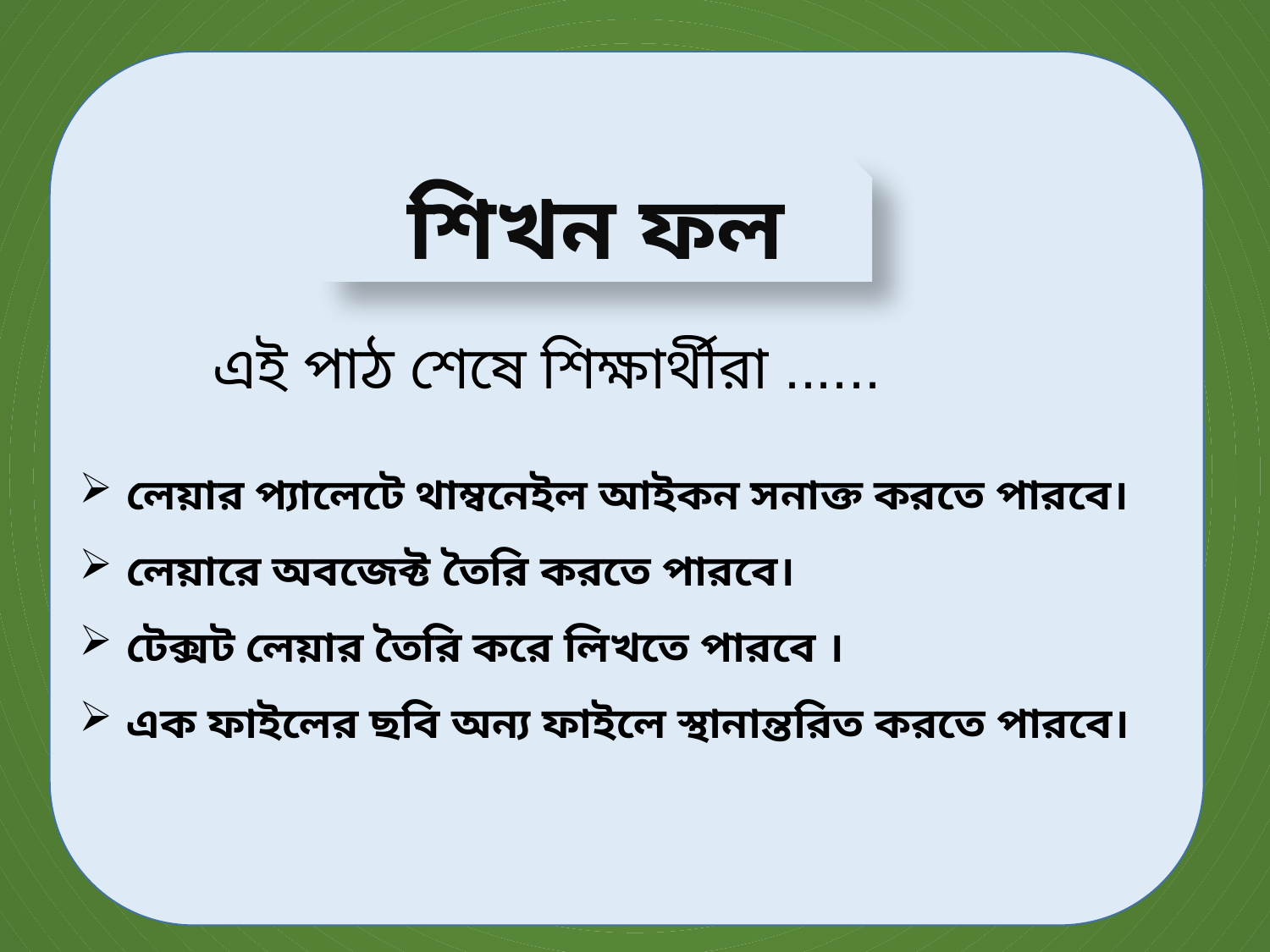

শিখন ফল
এই পাঠ শেষে শিক্ষার্থীরা ......
লেয়ার প্যালেটে থাম্বনেইল আইকন সনাক্ত করতে পারবে।
লেয়ারে অবজেক্ট তৈরি করতে পারবে।
টেক্সট লেয়ার তৈরি করে লিখতে পারবে ।
এক ফাইলের ছবি অন্য ফাইলে স্থানান্তরিত করতে পারবে।